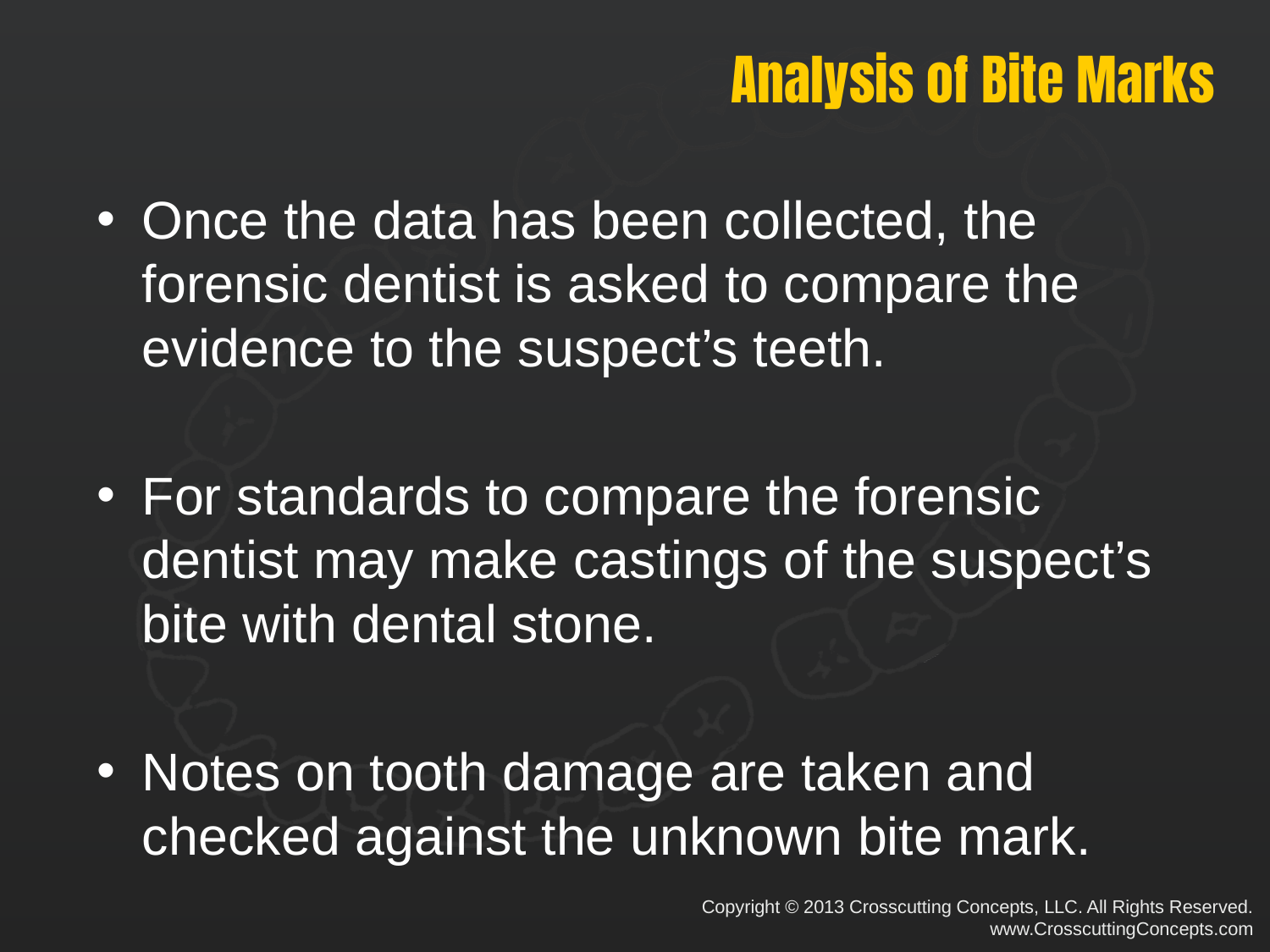

# Analysis of Bite Marks
Once the data has been collected, the forensic dentist is asked to compare the evidence to the suspect’s teeth.

For standards to compare the forensic dentist may make castings of the suspect’s bite with dental stone.

Notes on tooth damage are taken and checked against the unknown bite mark.